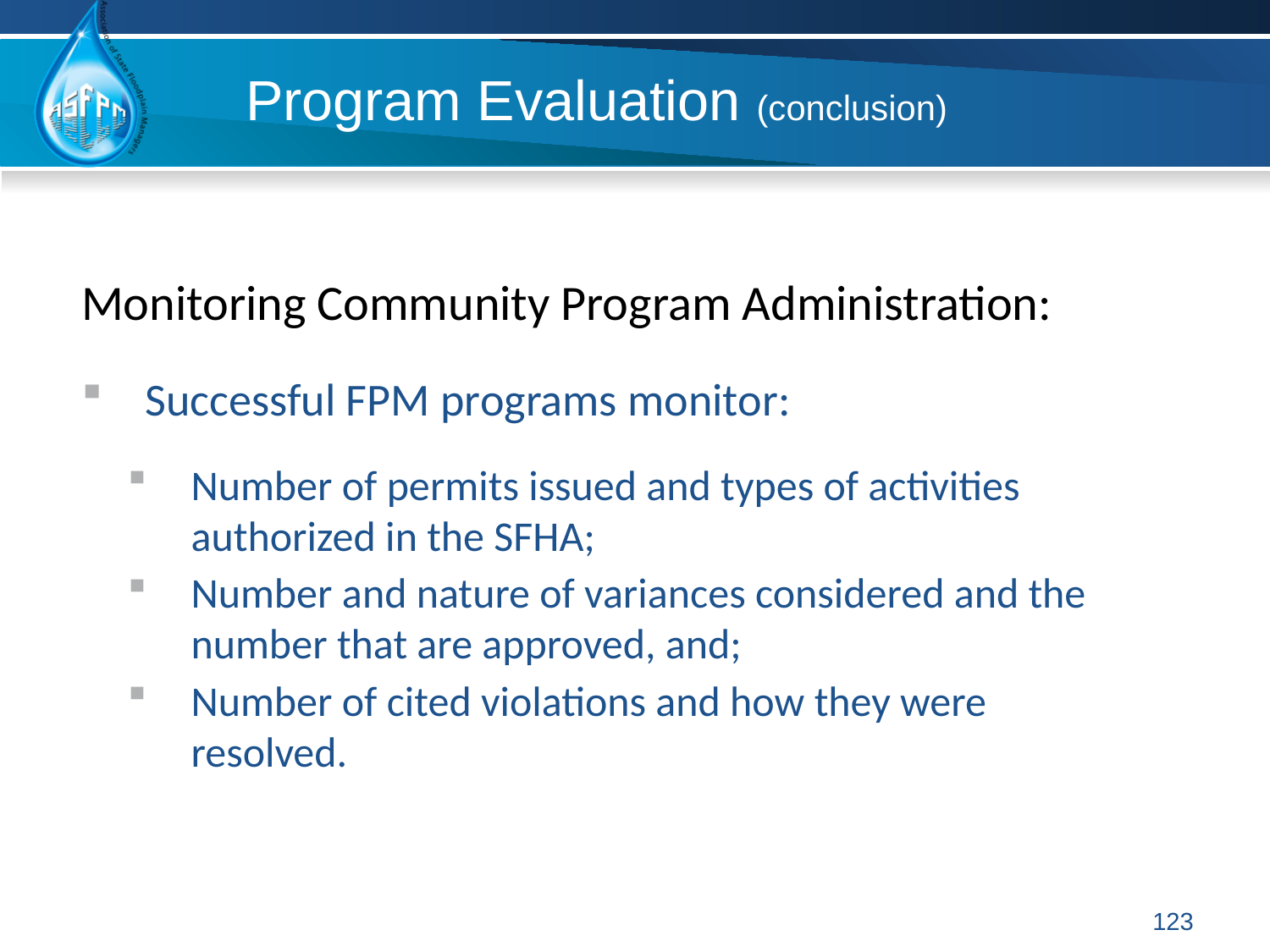

# Program Evaluation (conclusion)

Monitoring Community Program Administration:

Successful FPM programs monitor:

Number of permits issued and types of activities authorized in the SFHA;
Number and nature of variances considered and the number that are approved, and;
Number of cited violations and how they were resolved.

123